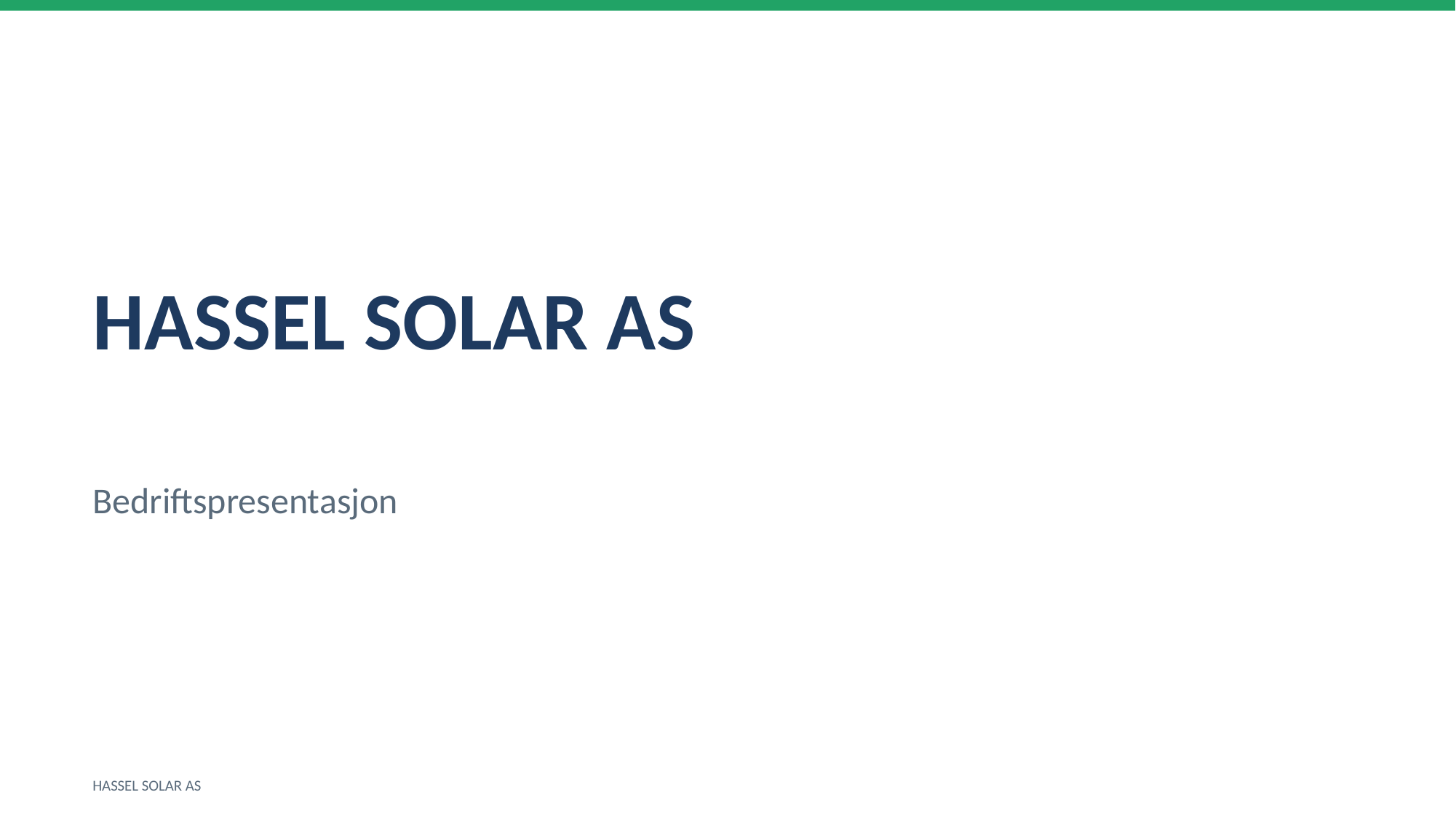

HASSEL SOLAR AS
Bedriftspresentasjon
HASSEL SOLAR AS